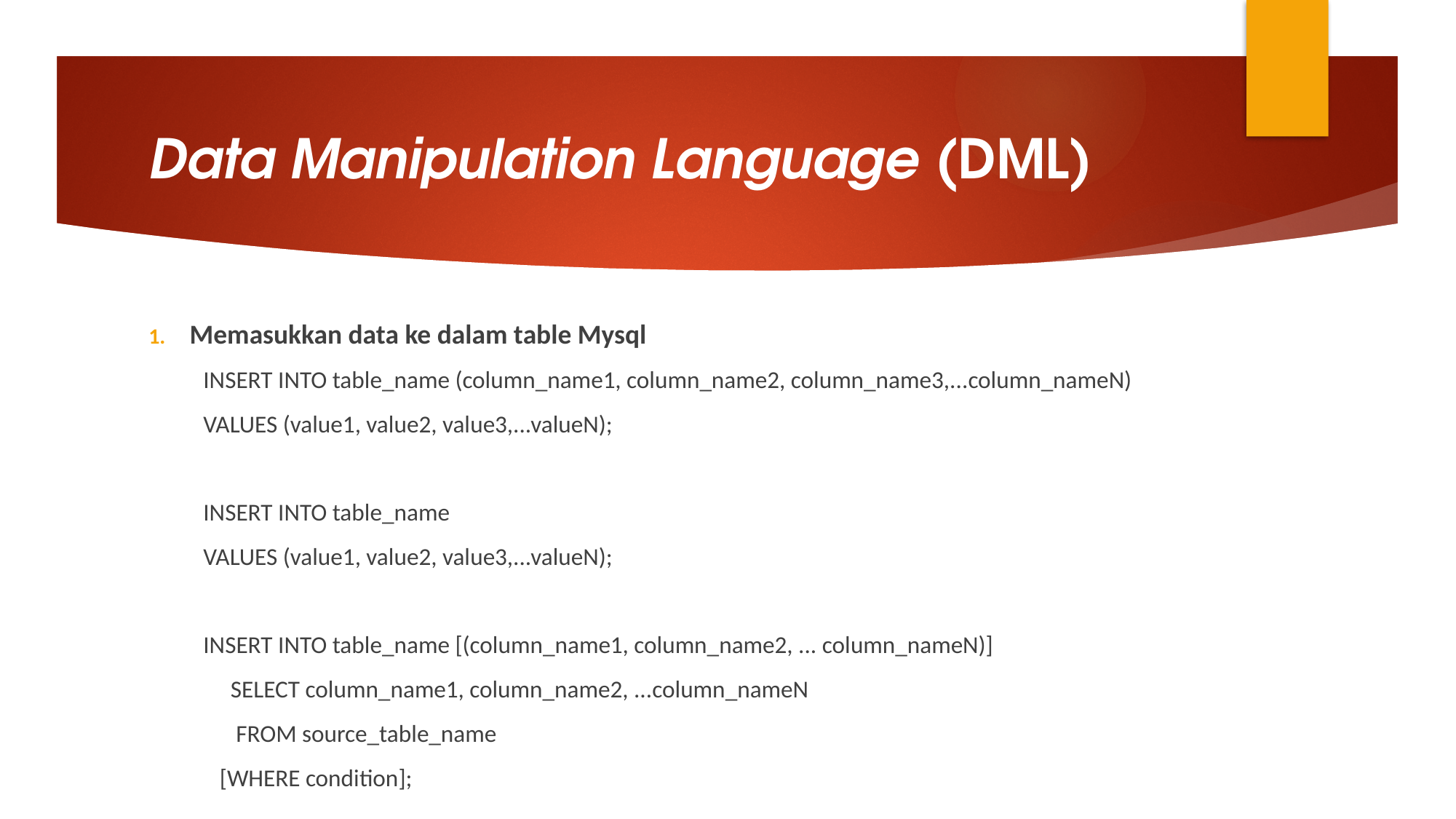

# Data Manipulation Language (DML)
Memasukkan data ke dalam table Mysql
INSERT INTO table_name (column_name1, column_name2, column_name3,...column_nameN)
VALUES (value1, value2, value3,...valueN);

INSERT INTO table_name
VALUES (value1, value2, value3,...valueN);

INSERT INTO table_name [(column_name1, column_name2, ... column_nameN)]
     SELECT column_name1, column_name2, ...column_nameN
      FROM source_table_name
   [WHERE condition];